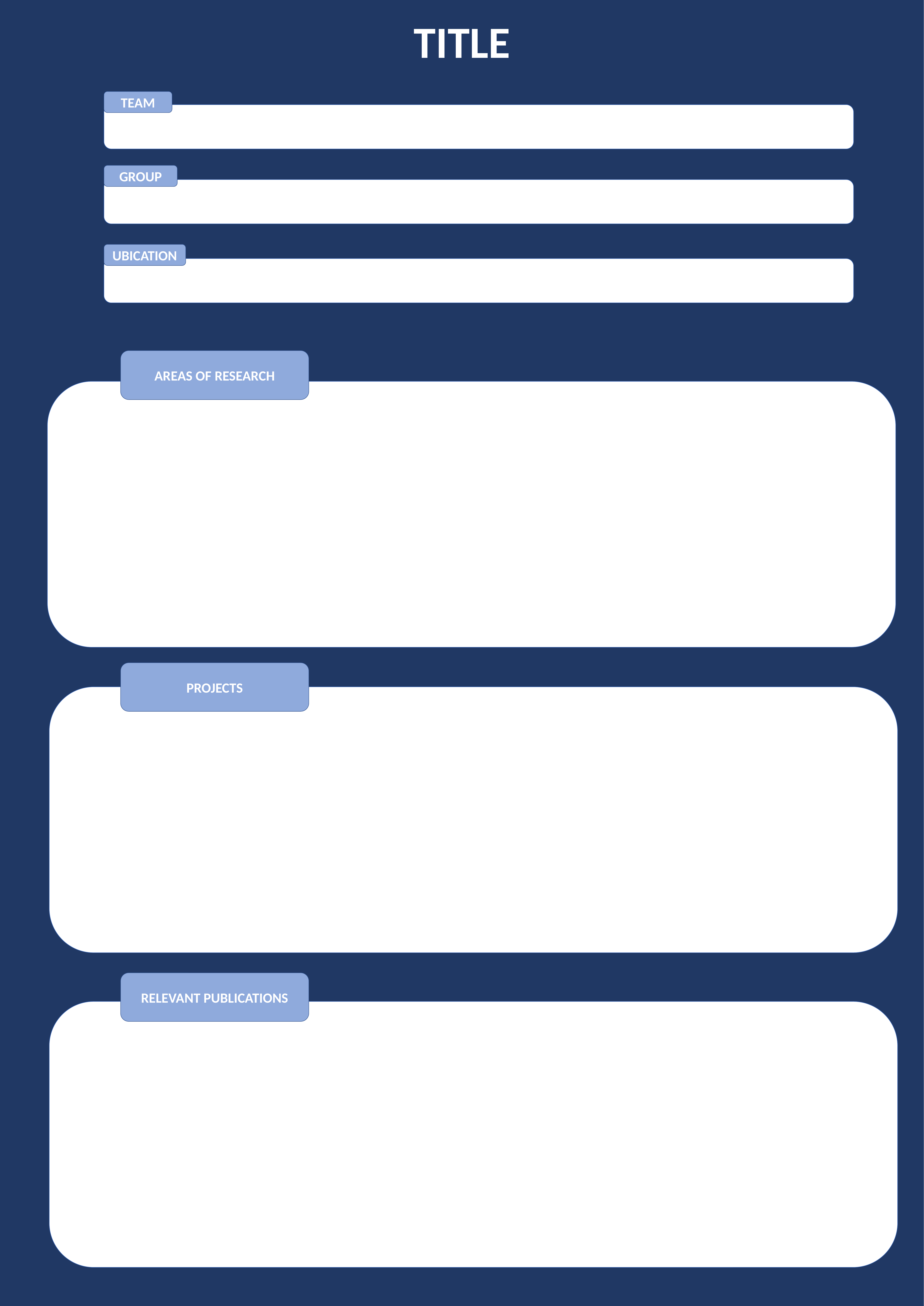

TITLE
TEAM

GROUP

UBICATION

AREAS OF RESEARCH

PROJECTS

RELEVANT PUBLICATIONS